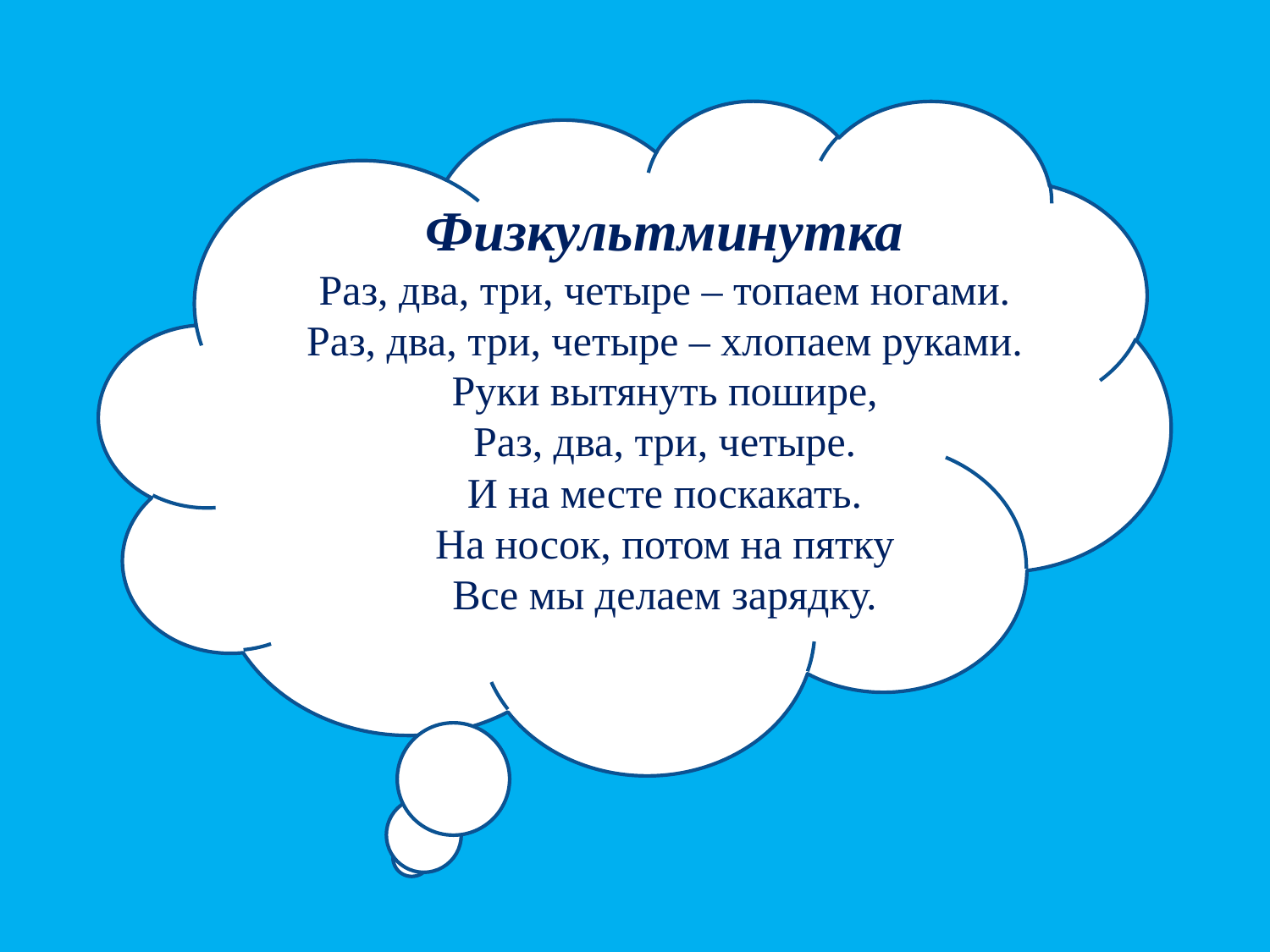

Ф
Физкультминутка
Раз, два, три, четыре – топаем ногами.
Раз, два, три, четыре – хлопаем руками.
Руки вытянуть пошире,
Раз, два, три, четыре.
И на месте поскакать.
На носок, потом на пятку
Все мы делаем зарядку.